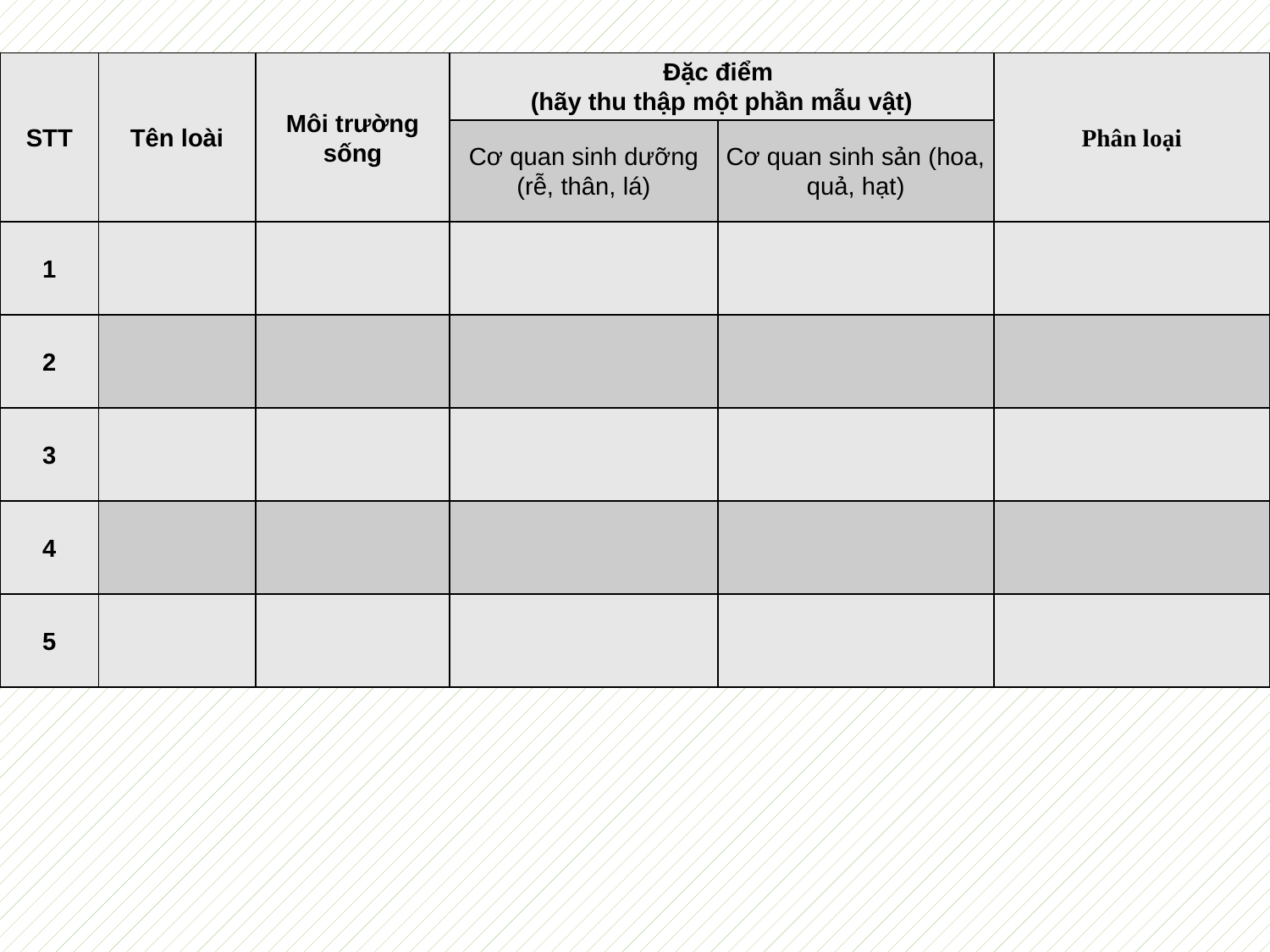

| STT | Tên loài | Môi trường sống | Đặc điểm (hãy thu thập một phần mẫu vật) |  | Phân loại |
| --- | --- | --- | --- | --- | --- |
|  |  |  | Cơ quan sinh dưỡng (rễ, thân, lá) | Cơ quan sinh sản (hoa, quả, hạt) |  |
| 1 |  |  |  |  |  |
| 2 |  |  |  |  |  |
| 3 |  |  |  |  |  |
| 4 |  |  |  |  |  |
| 5 |  |  |  |  |  |